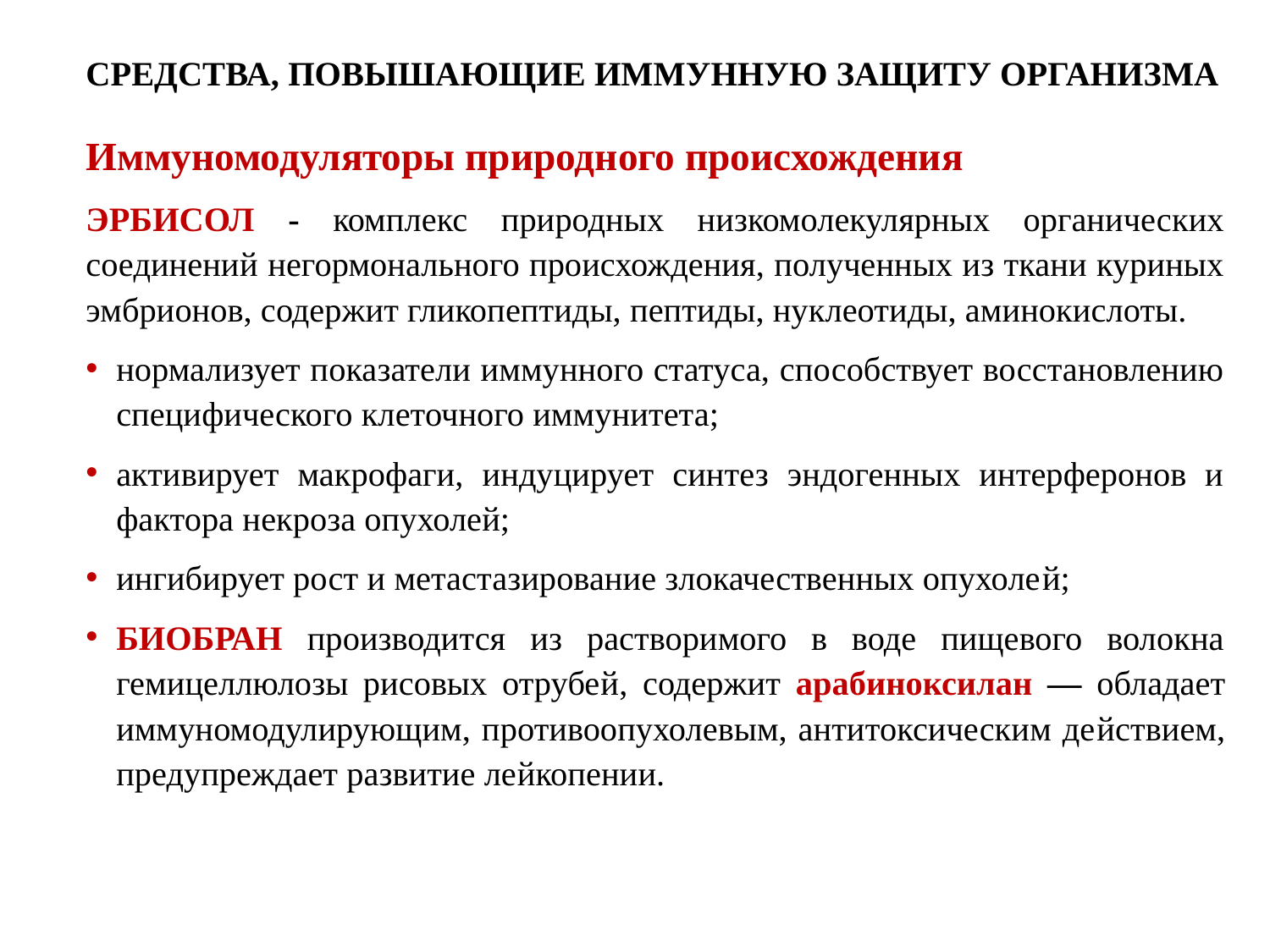

СРЕДСТВА, ПОВЫШАЮЩИЕ ИММУННУЮ ЗАЩИТУ ОРГАНИЗМА
Иммуномодуляторы природного происхождения
ЭРБИСОЛ - комплекс природных низкомолекулярных органических соединений негормонального происхождения, полученных из ткани куриных эмбрионов, содержит гликопептиды, пептиды, нуклеотиды, аминокислоты.
нормализует показатели иммунного статуса, способствует восстановлению специфического клеточного иммунитета;
активирует макрофаги, индуцирует синтез эндогенных интерферонов и фактора некроза опухолей;
ингибирует рост и метастазирование злокачественных опухолей;
БИОБРАН производится из растворимого в воде пищевого волокна гемицеллюлозы рисовых отрубей, содержит арабиноксилан — обладает иммуномодулирующим, противоопухолевым, антитоксическим действием, предупреждает развитие лейкопении.